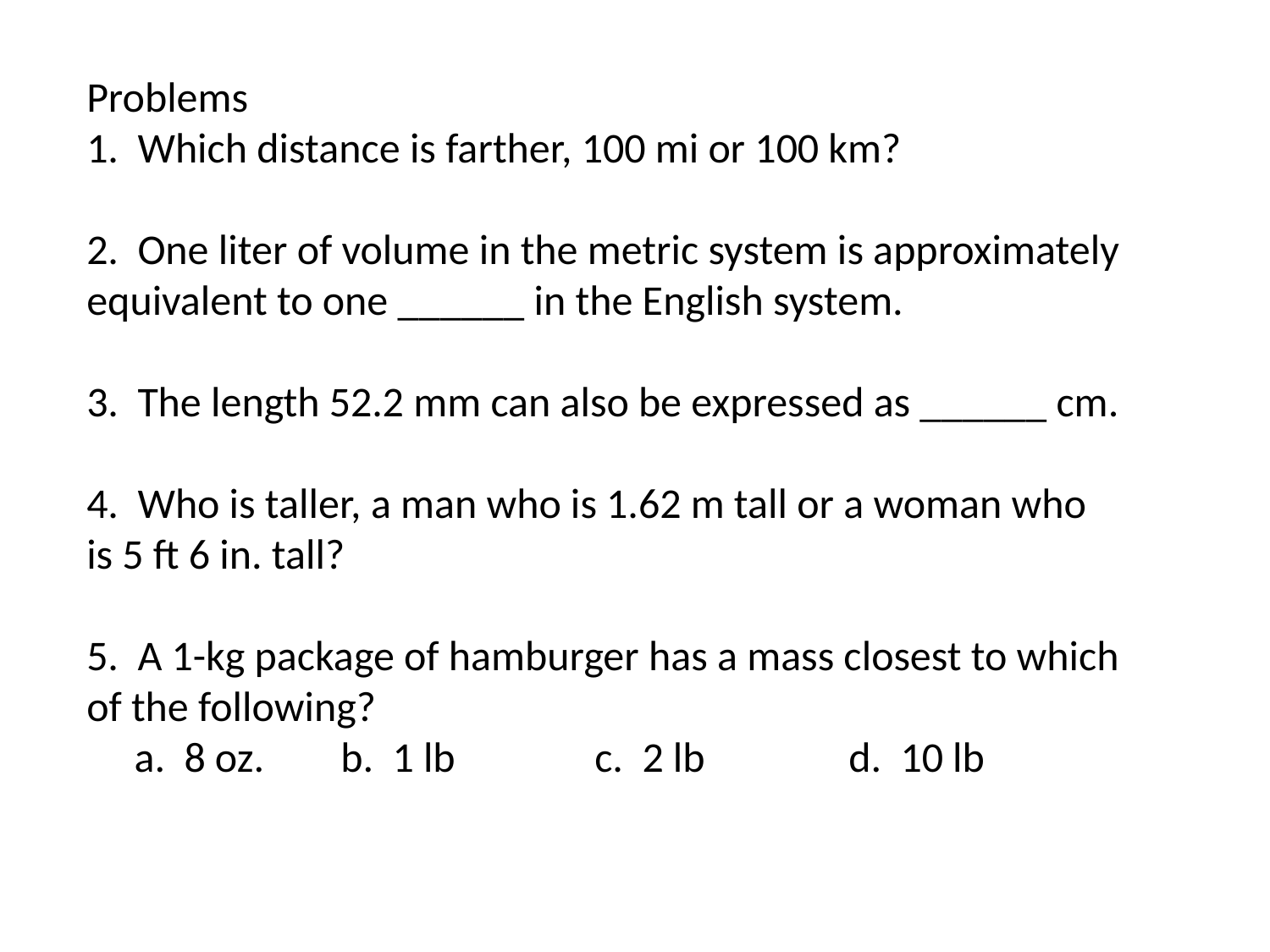

Problems
1.  Which distance is farther, 100 mi or 100 km?

2.  One liter of volume in the metric system is approximately equivalent to one ______ in the English system.

3.  The length 52.2 mm can also be expressed as ______ cm.

4.  Who is taller, a man who is 1.62 m tall or a woman who is 5 ft 6 in. tall?

5.  A 1-kg package of hamburger has a mass closest to which of the following?
     a.  8 oz.	b.  1 lb		c.  2 lb		d.  10 lb